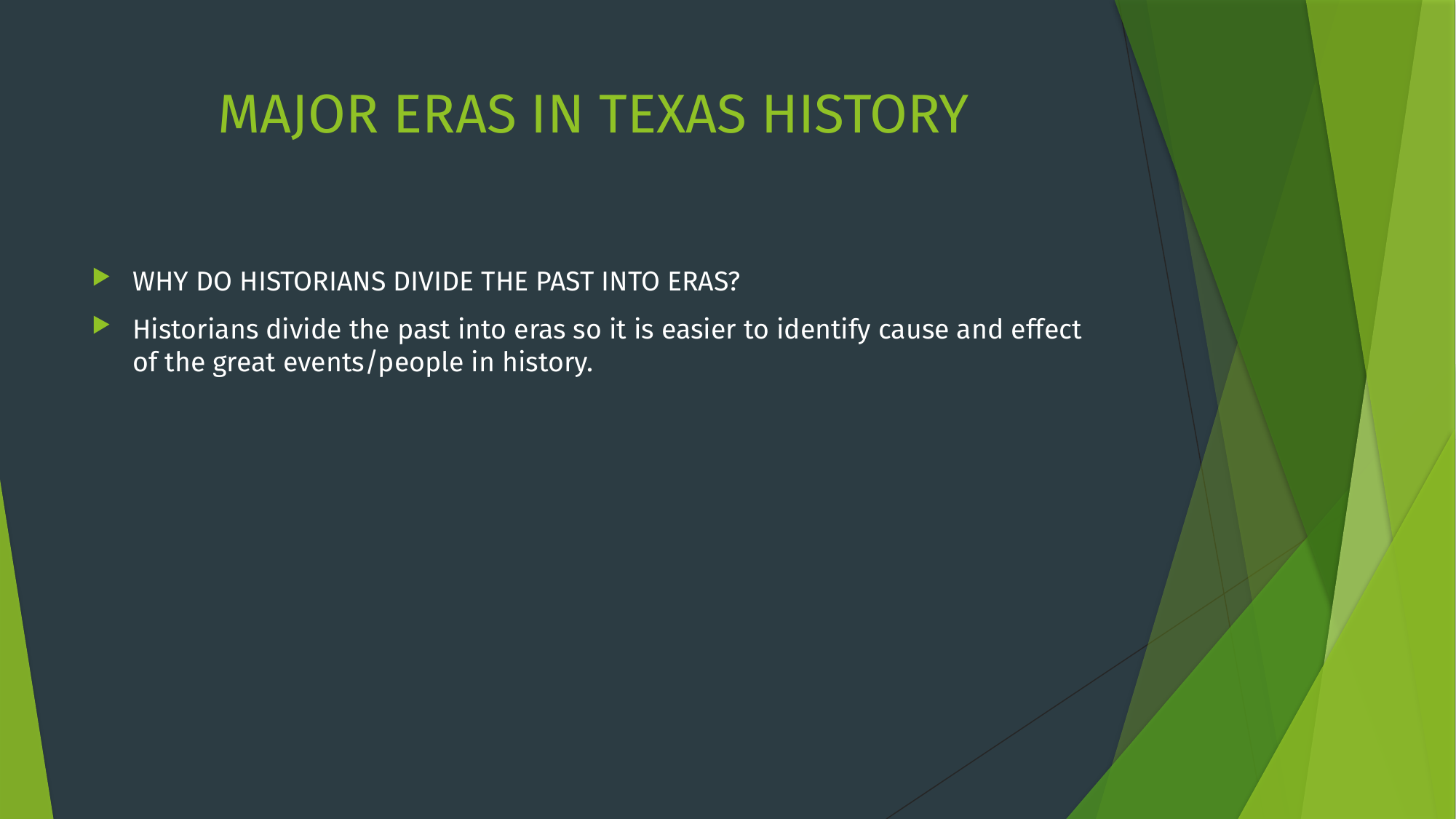

# MAJOR ERAS IN TEXAS HISTORY
WHY DO HISTORIANS DIVIDE THE PAST INTO ERAS?
Historians divide the past into eras so it is easier to identify cause and effect of the great events/people in history.